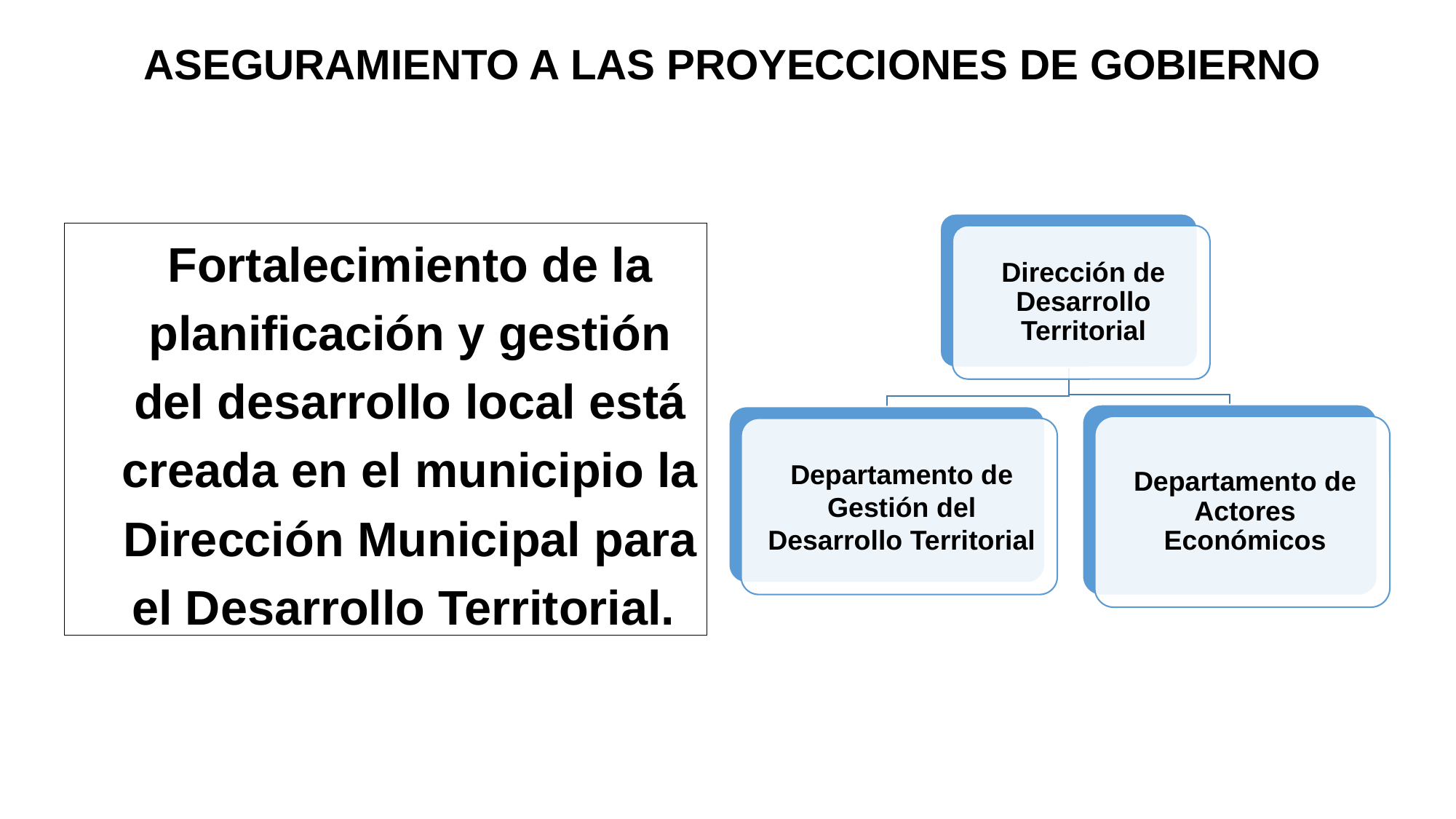

ASEGURAMIENTO A LAS PROYECCIONES DE GOBIERNO

Dirección de Desarrollo Territorial
Departamento de Gestión del Desarrollo Territorial
Departamento de Actores Económicos
Fortalecimiento de la planificación y gestión del desarrollo local está creada en el municipio la Dirección Municipal para el Desarrollo Territorial.